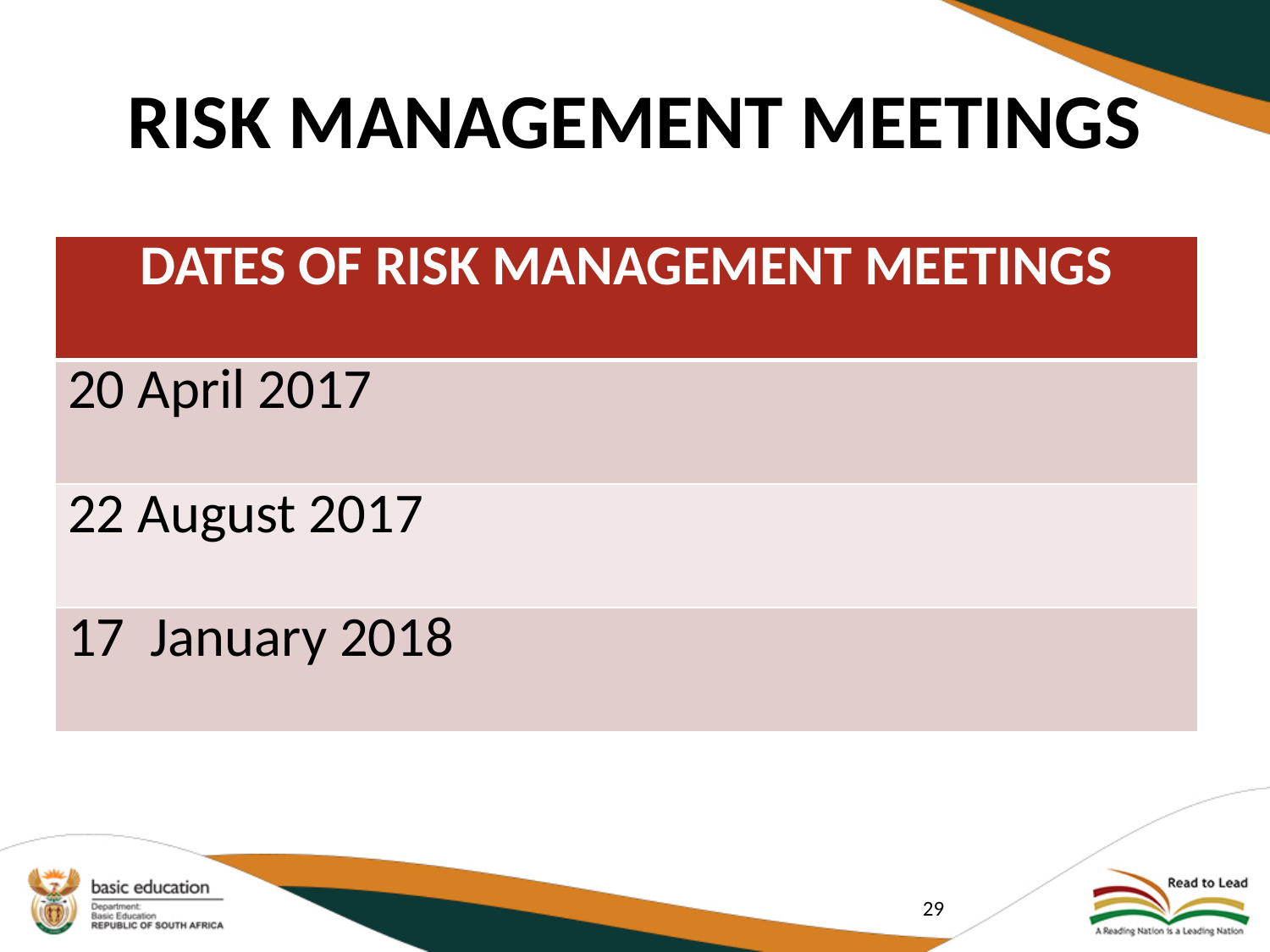

# RISK MANAGEMENT MEETINGS
| DATES OF RISK MANAGEMENT MEETINGS |
| --- |
| 20 April 2017 |
| 22 August 2017 |
| 17 January 2018 |
29